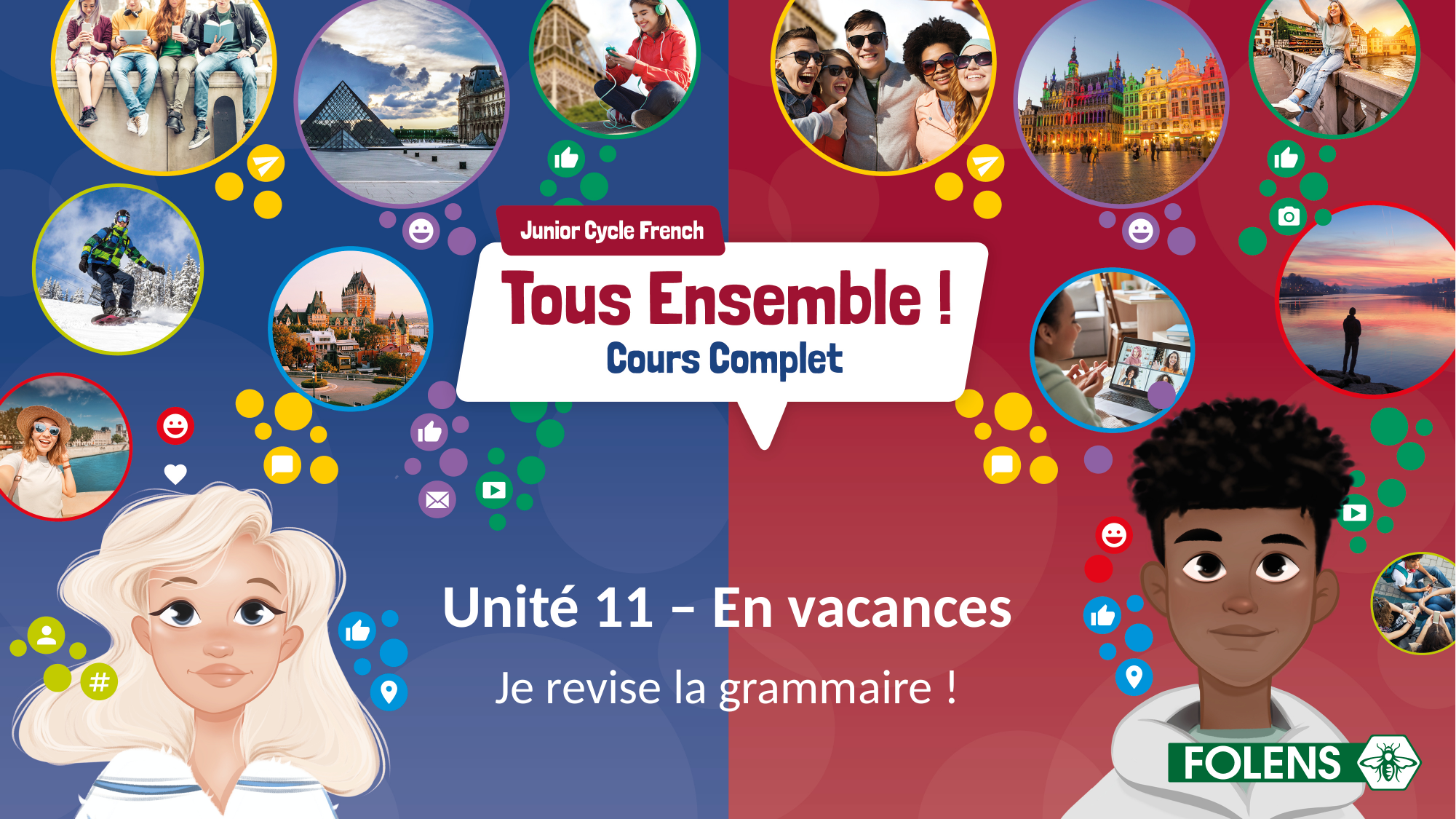

# Unité 11 – En vacances
Je revise la grammaire !